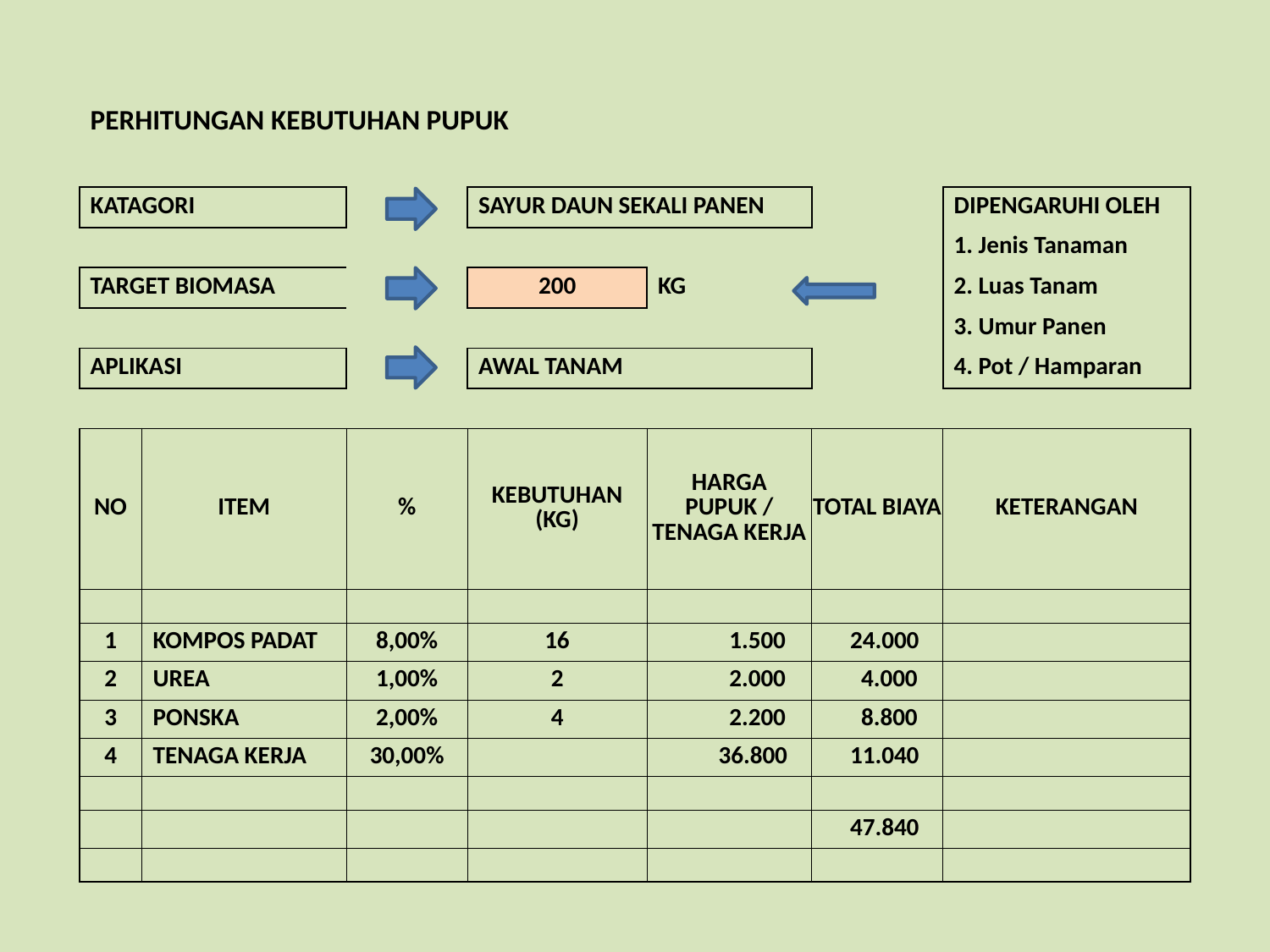

| PERHITUNGAN KEBUTUHAN PUPUK |  |  |  |  |  |  |
| --- | --- | --- | --- | --- | --- | --- |
|  |  |  |  |  |  |  |
| KATAGORI |  |  | SAYUR DAUN SEKALI PANEN |  |  | DIPENGARUHI OLEH |
|  |  |  |  |  |  | 1. Jenis Tanaman |
| TARGET BIOMASA |  |  | 200 | KG |  | 2. Luas Tanam |
|  |  |  |  |  |  | 3. Umur Panen |
| APLIKASI |  |  | AWAL TANAM |  |  | 4. Pot / Hamparan |
|  |  |  |  |  |  |  |
| NO | ITEM | % | KEBUTUHAN (KG) | HARGA PUPUK / TENAGA KERJA | TOTAL BIAYA | KETERANGAN |
|  |  |  |  |  |  |  |
| 1 | KOMPOS PADAT | 8,00% | 16 | 1.500 | 24.000 |  |
| 2 | UREA | 1,00% | 2 | 2.000 | 4.000 |  |
| 3 | PONSKA | 2,00% | 4 | 2.200 | 8.800 |  |
| 4 | TENAGA KERJA | 30,00% |  | 36.800 | 11.040 |  |
|  |  |  |  |  |  |  |
|  |  |  |  |  | 47.840 |  |
|  |  |  |  |  |  |  |